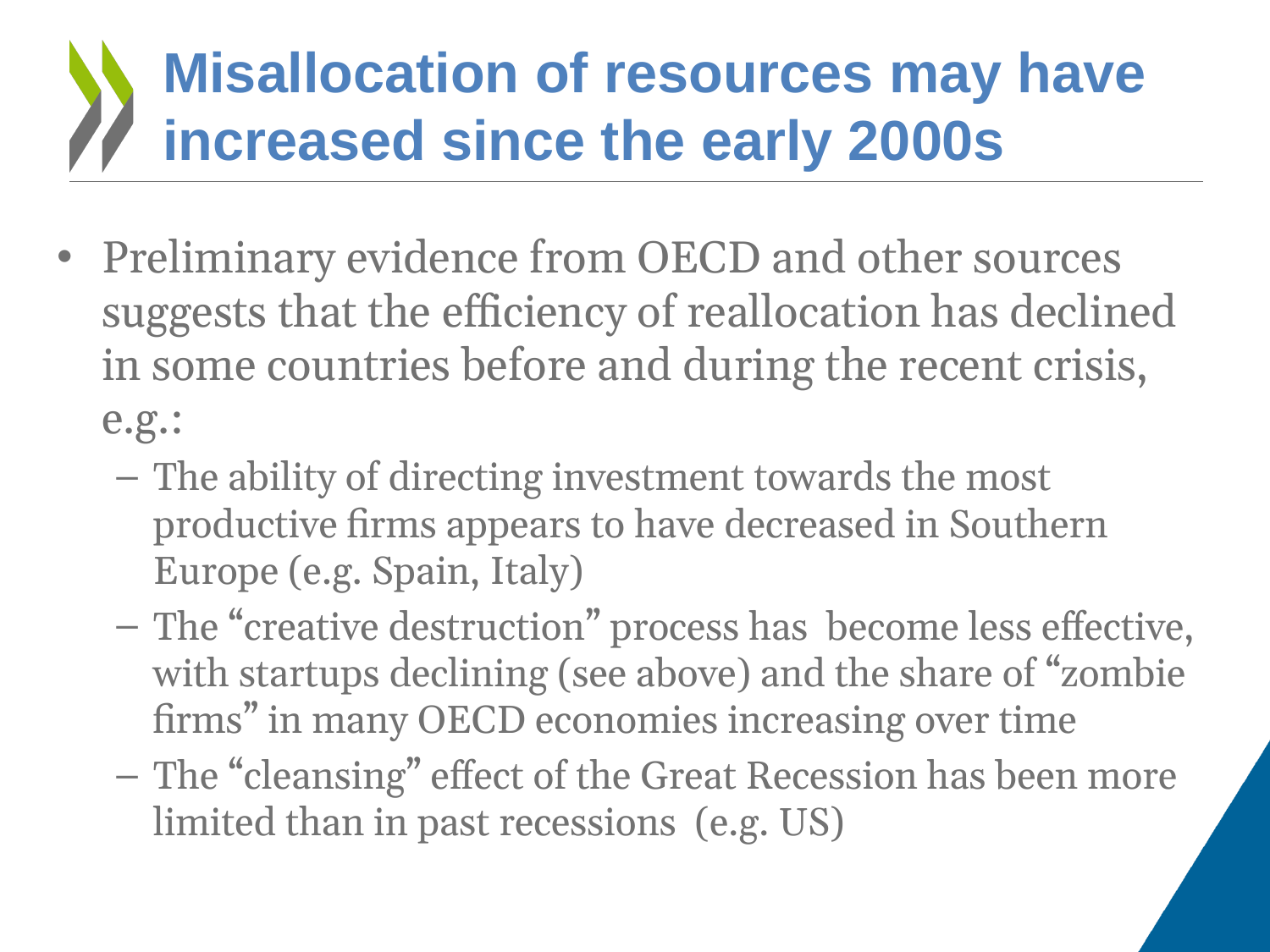

# Misallocation of resources may have increased since the early 2000s
Preliminary evidence from OECD and other sources suggests that the efficiency of reallocation has declined in some countries before and during the recent crisis, e.g.:
The ability of directing investment towards the most productive firms appears to have decreased in Southern Europe (e.g. Spain, Italy)
The “creative destruction” process has  become less effective, with startups declining (see above) and the share of “zombie firms” in many OECD economies increasing over time
The “cleansing” effect of the Great Recession has been more limited than in past recessions  (e.g. US)